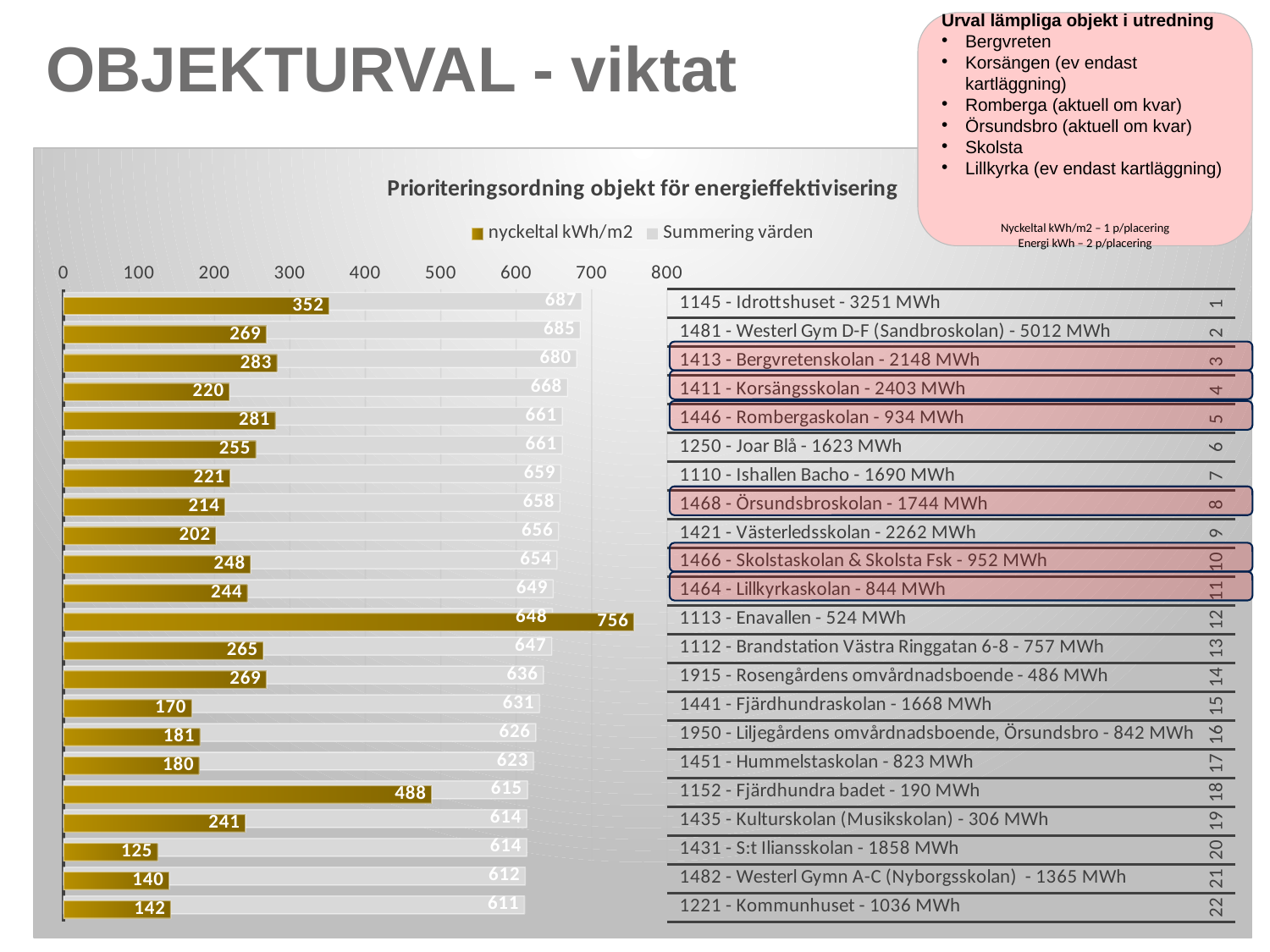

Urval lämpliga objekt i utredning
Bergvreten
Korsängen (ev endast kartläggning)
Romberga (aktuell om kvar)
Örsundsbro (aktuell om kvar)
Skolsta
Lillkyrka (ev endast kartläggning)

Nyckeltal kWh/m2 – 1 p/placering
Energi kWh – 2 p/placering
# OBJEKTURVAL - viktat

### Chart: Prioriteringsordning objekt för energieffektivisering

| Category | Summering värden | nyckeltal kWh/m2 |
|---|---|---|
|  | 687.0 | 352.0 |
|  | 685.0 | 269.0 |
|  | 680.0 | 283.0 |
|  | 668.0 | 220.0 |
|  | 661.0 | 281.0 |
|  | 661.0 | 255.0 |
|  | 659.0 | 221.0 |
|  | 658.0 | 214.0 |
|  | 656.0 | 202.0 |
|  | 654.0 | 248.0 |
|  | 649.0 | 244.0 |
|  | 648.0 | 756.0 |
|  | 647.0 | 265.0 |
|  | 636.0 | 269.0 |
|  | 631.0 | 170.0 |
|  | 626.0 | 181.0 |
|  | 623.0 | 180.0 |
|  | 615.0 | 488.0 |
|  | 614.0 | 241.0 |
|  | 614.0 | 125.0 |
|  | 612.0 | 140.0 |
|  | 611.0 | 142.0 |